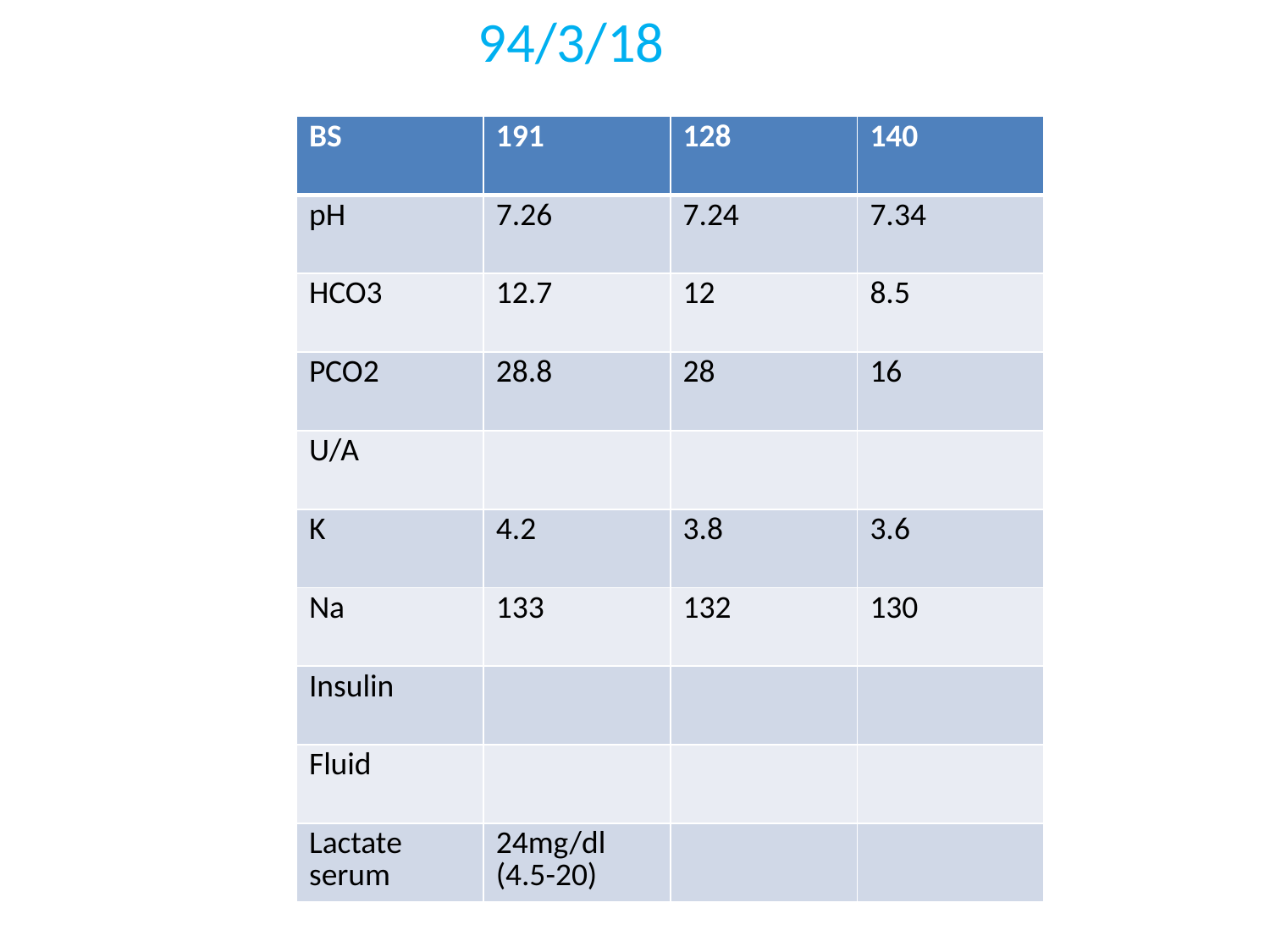

94/3/18
| BS | 191 | 128 | 140 |
| --- | --- | --- | --- |
| pH | 7.26 | 7.24 | 7.34 |
| HCO3 | 12.7 | 12 | 8.5 |
| PCO2 | 28.8 | 28 | 16 |
| U/A |  |  |  |
| K | 4.2 | 3.8 | 3.6 |
| Na | 133 | 132 | 130 |
| Insulin |  |  |  |
| Fluid |  |  |  |
| Lactate serum | 24mg/dl (4.5-20) |  |  |